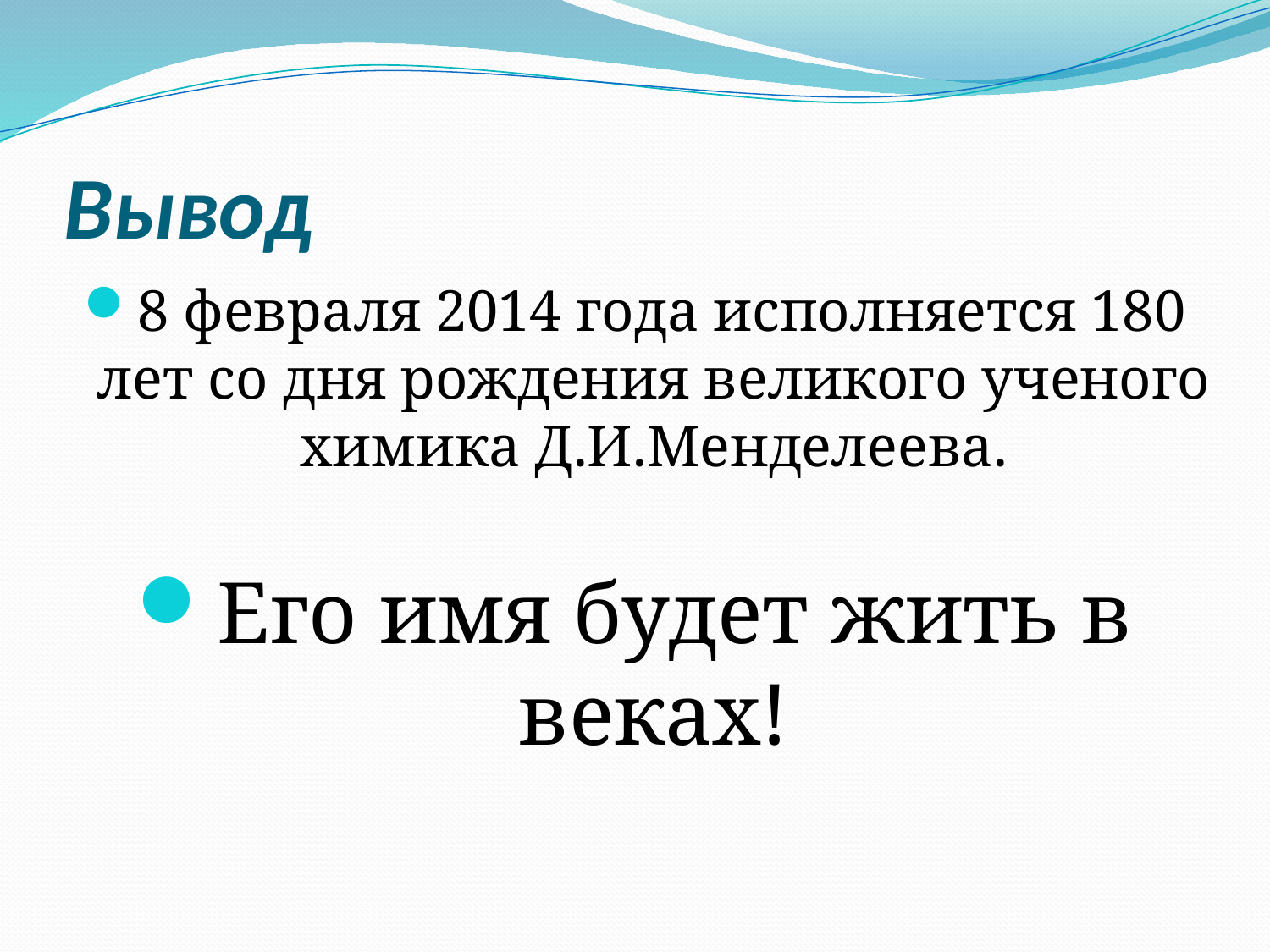

# Вывод
8 февраля 2014 года исполняется 180 лет со дня рождения великого ученого химика Д.И.Менделеева.

Его имя будет жить в веках!